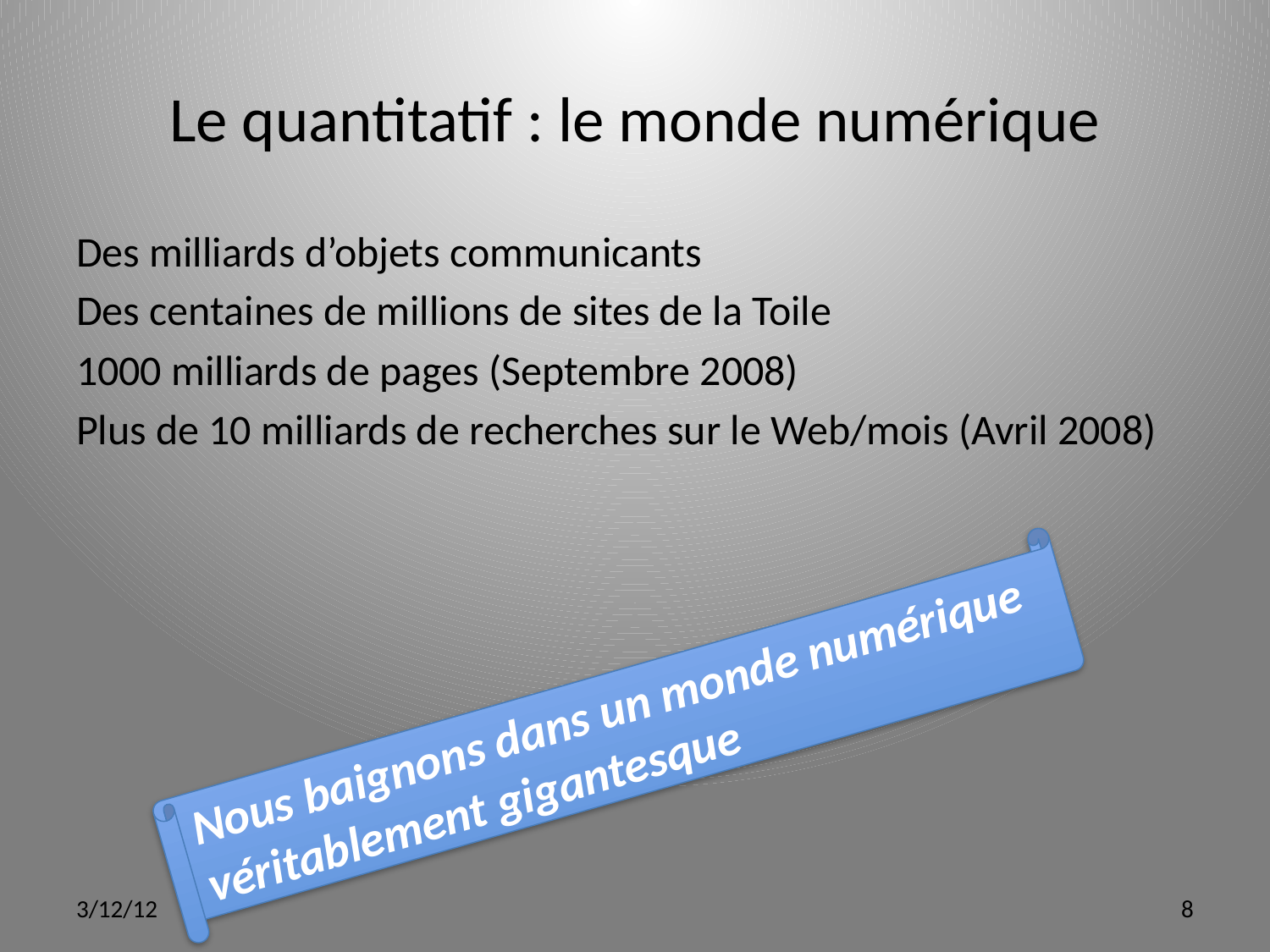

# Le quantitatif : le monde numérique
Des milliards d’objets communicants
Des centaines de millions de sites de la Toile
1000 milliards de pages (Septembre 2008)
Plus de 10 milliards de recherches sur le Web/mois (Avril 2008)
Nous baignons dans un monde numérique véritablement gigantesque
3/12/12
8